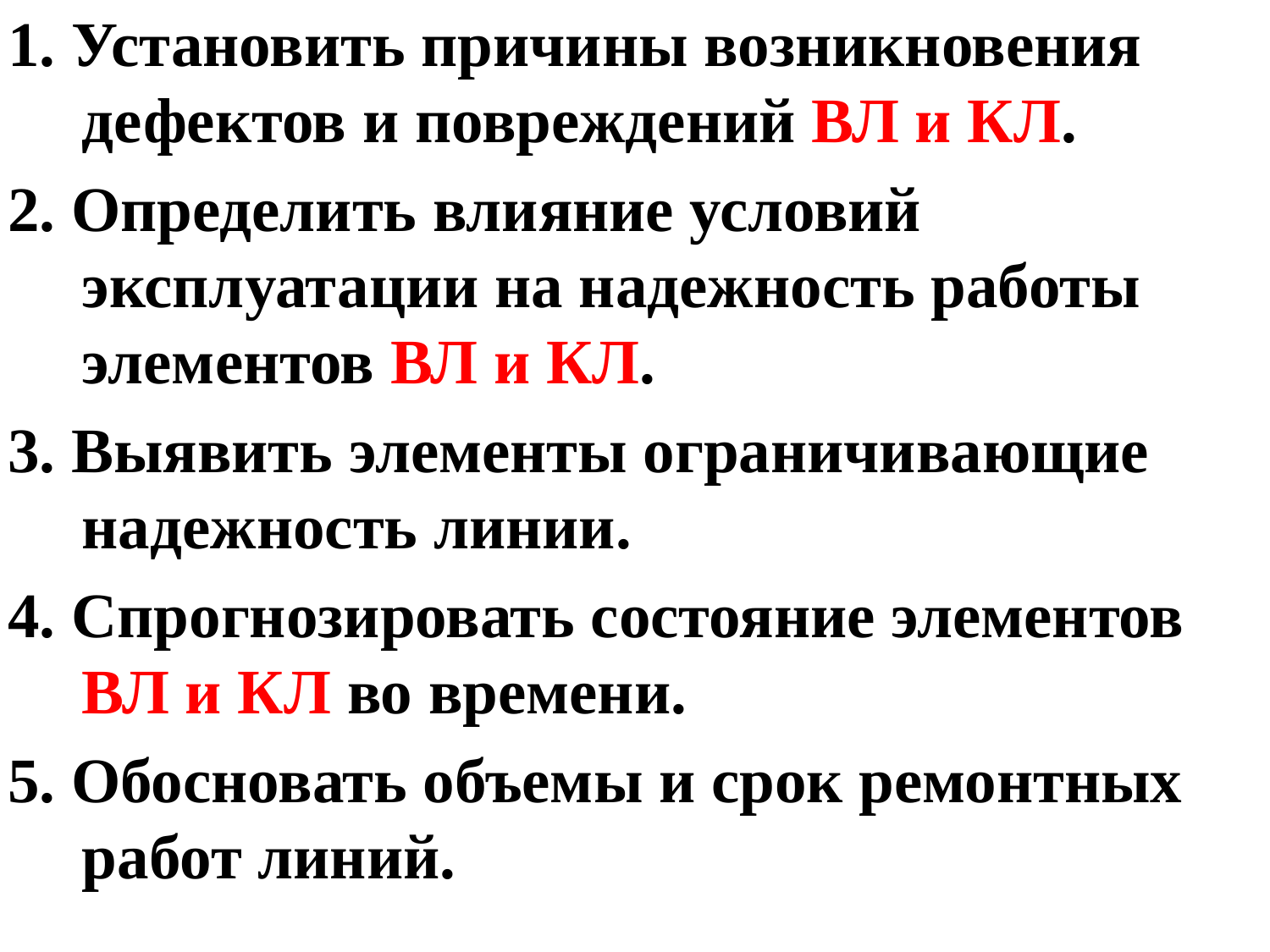

1. Установить причины возникновения дефектов и повреждений ВЛ и КЛ.
2. Определить влияние условий эксплуатации на надежность работы элементов ВЛ и КЛ.
3. Выявить элементы ограничивающие надежность линии.
4. Спрогнозировать состояние элементов ВЛ и КЛ во времени.
5. Обосновать объемы и срок ремонтных работ линий.